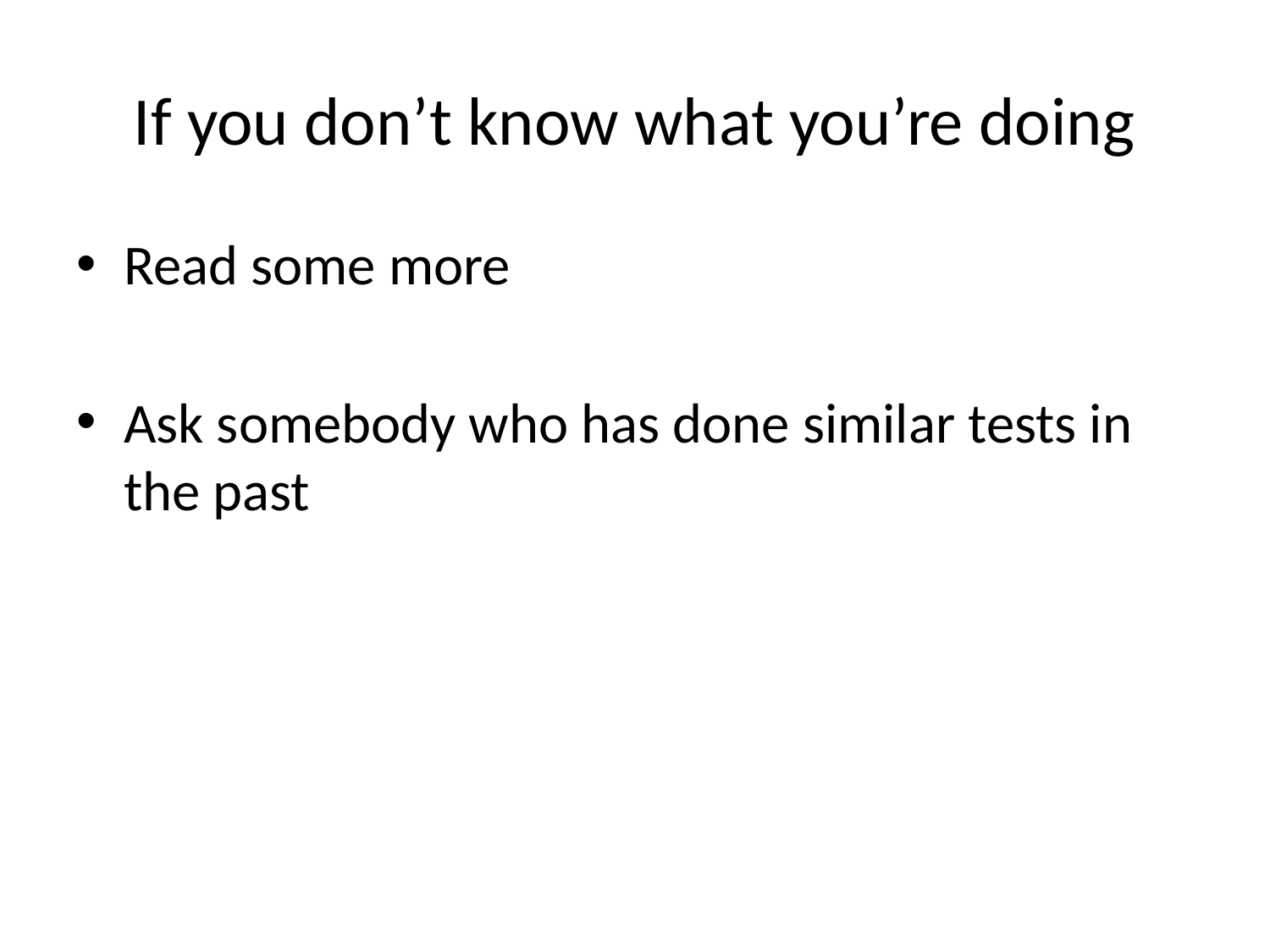

# If you don’t know what you’re doing
Read some more

Ask somebody who has done similar tests in the past